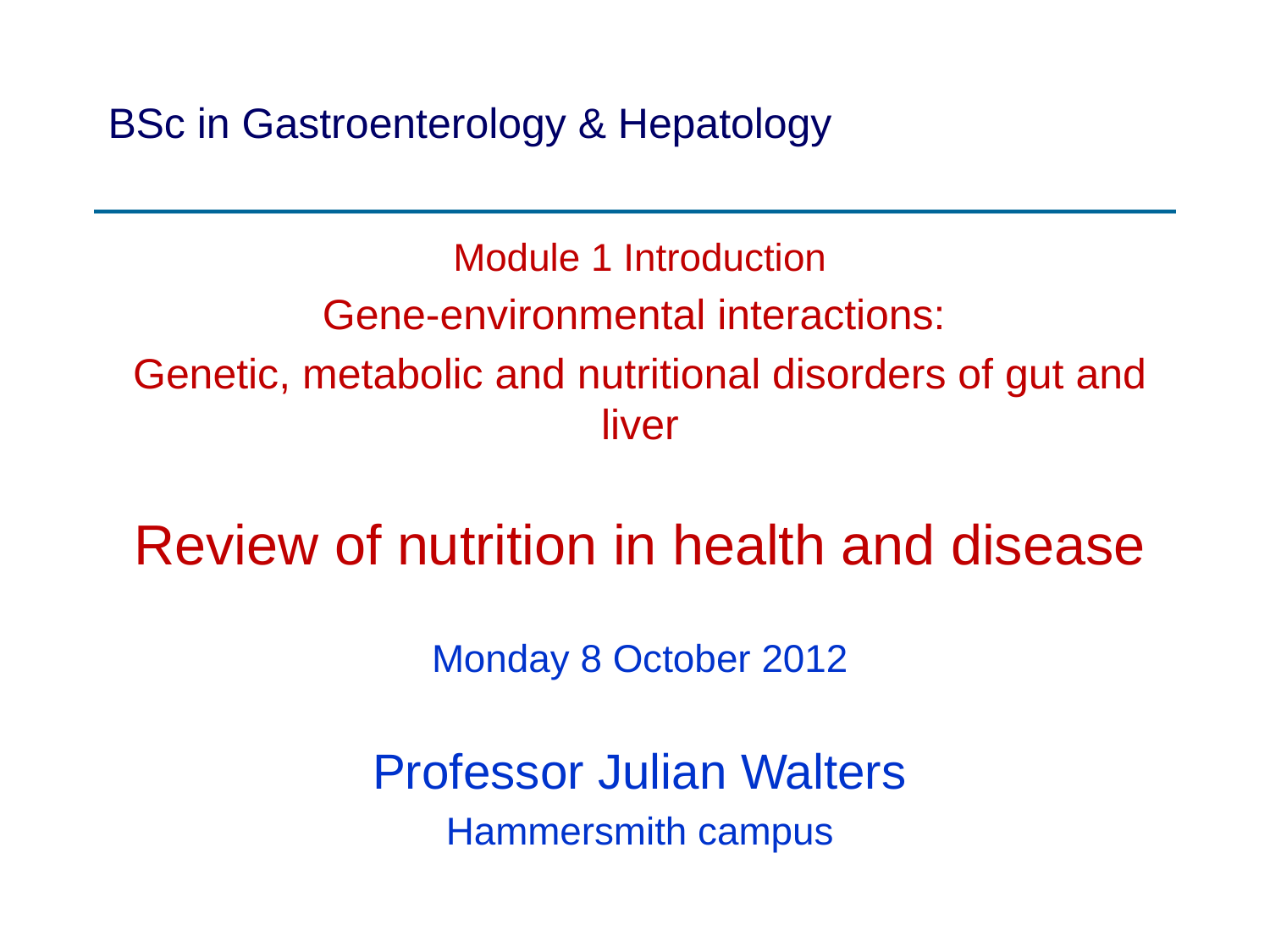

# BSc in Gastroenterology & Hepatology
Module 1 Introduction
Gene-environmental interactions:
Genetic, metabolic and nutritional disorders of gut and liver

Review of nutrition in health and disease

Monday 8 October 2012

Professor Julian Walters
Hammersmith campus